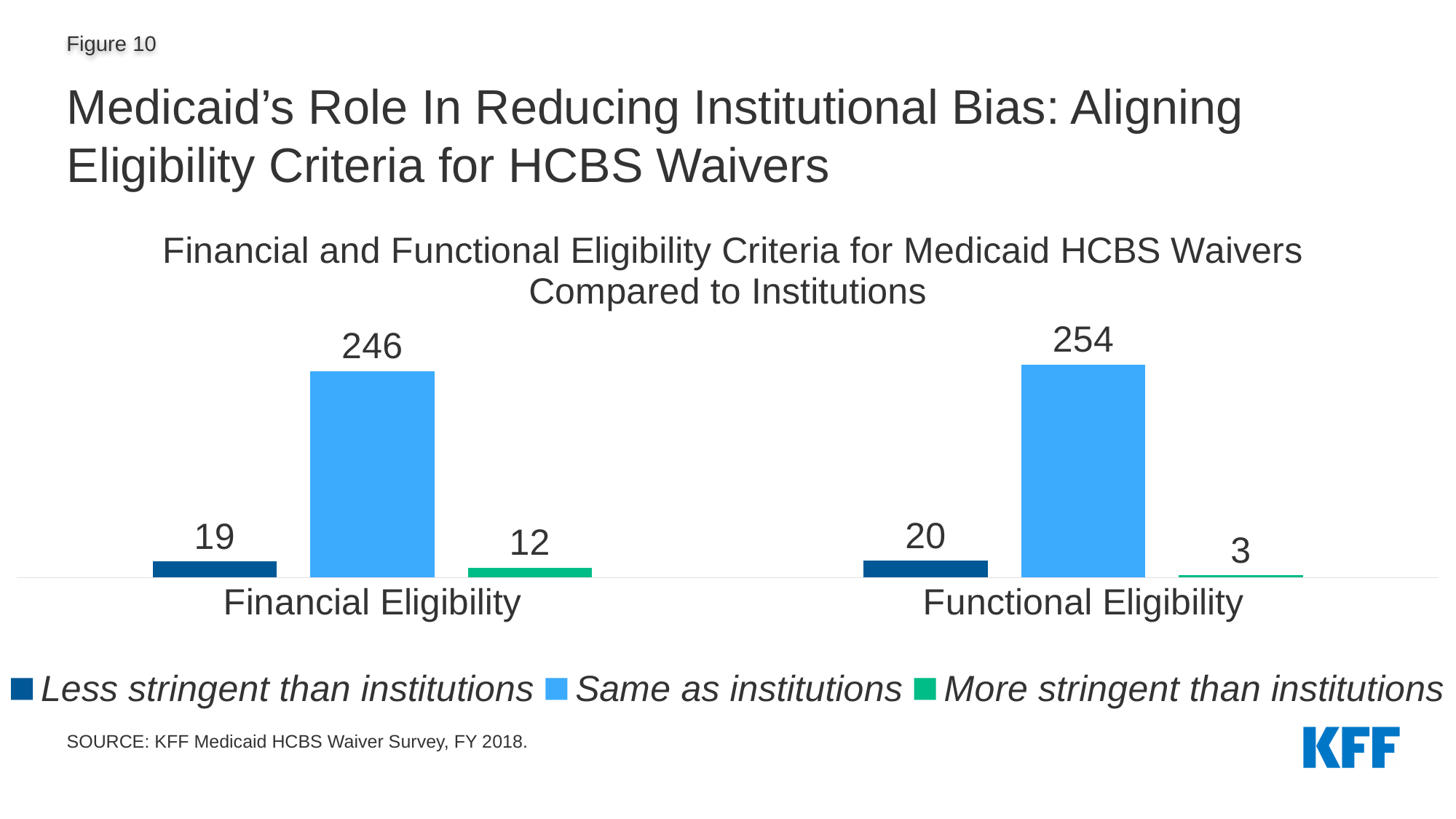

# Medicaid’s Role In Reducing Institutional Bias: Aligning Eligibility Criteria for HCBS Waivers

### Chart:  Financial and Functional Eligibility Criteria for Medicaid HCBS Waivers Compared to Institutions

| Category | Less stringent than institutions | Same as institutions | More stringent than institutions |
|---|---|---|---|
| Financial Eligibility | 19.0 | 246.0 | 12.0 |
| Functional Eligibility | 20.0 | 254.0 | 3.0 |
SOURCE: KFF Medicaid HCBS Waiver Survey, FY 2018.